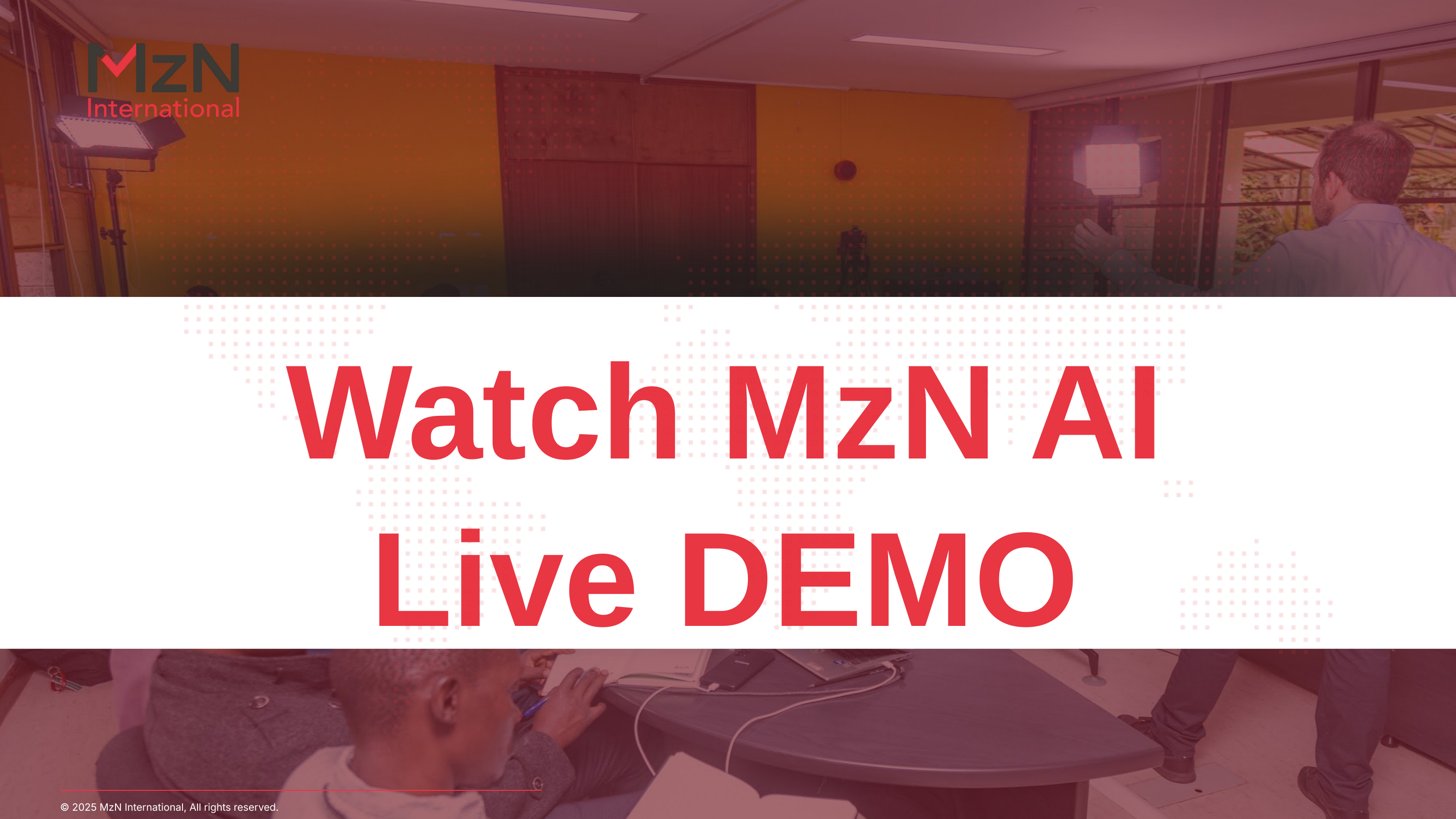

Watch MzN AI Live DEMO

© 2025 MzN International, All rights reserved.